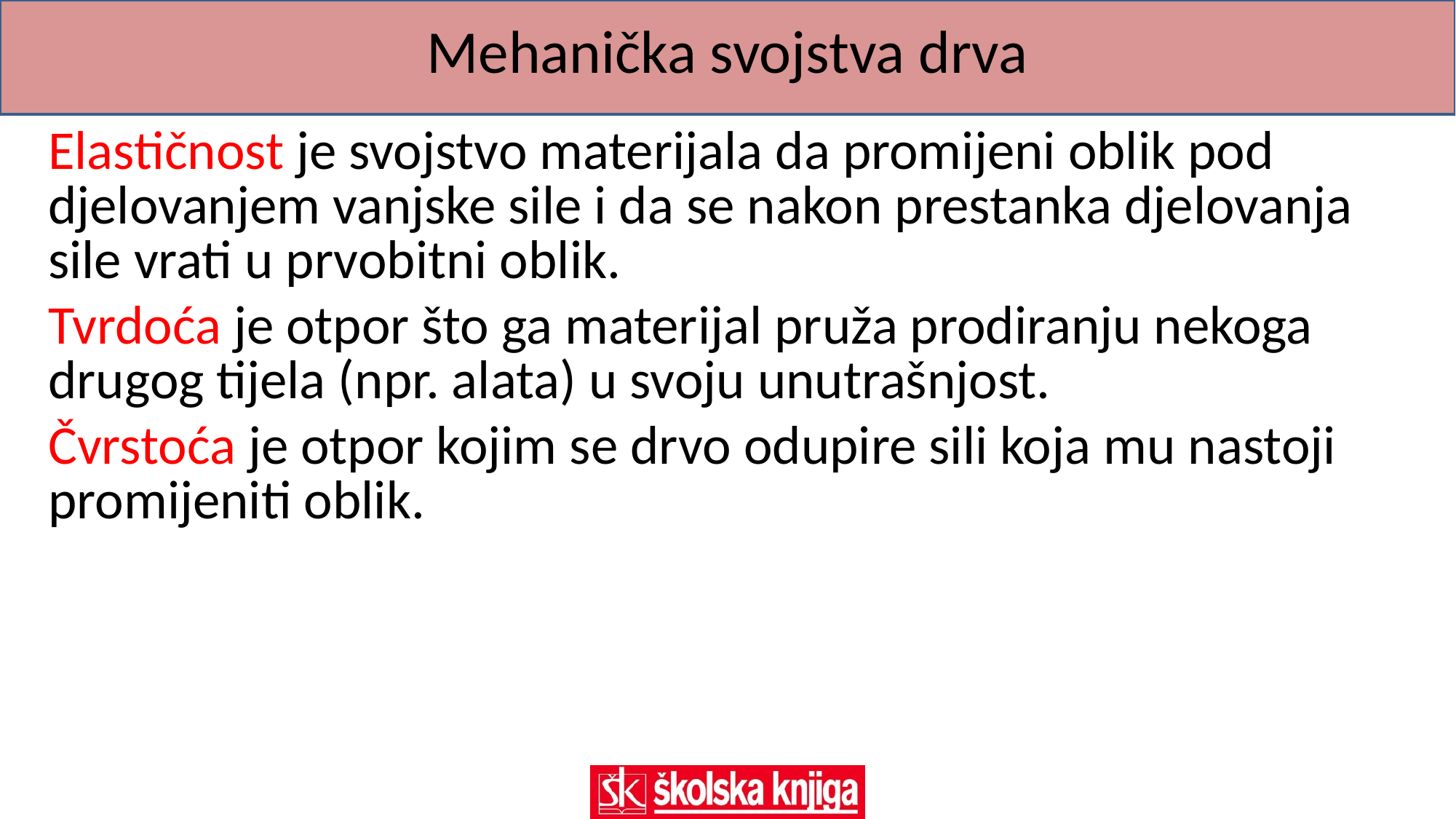

Mehanička svojstva drva
Elastičnost je svojstvo materijala da promijeni oblik pod djelovanjem vanjske sile i da se nakon prestanka djelovanja sile vrati u prvobitni oblik.
Tvrdoća je otpor što ga materijal pruža prodiranju nekoga drugog tijela (npr. alata) u svoju unutrašnjost.
Čvrstoća je otpor kojim se drvo odupire sili koja mu nastoji promijeniti oblik.